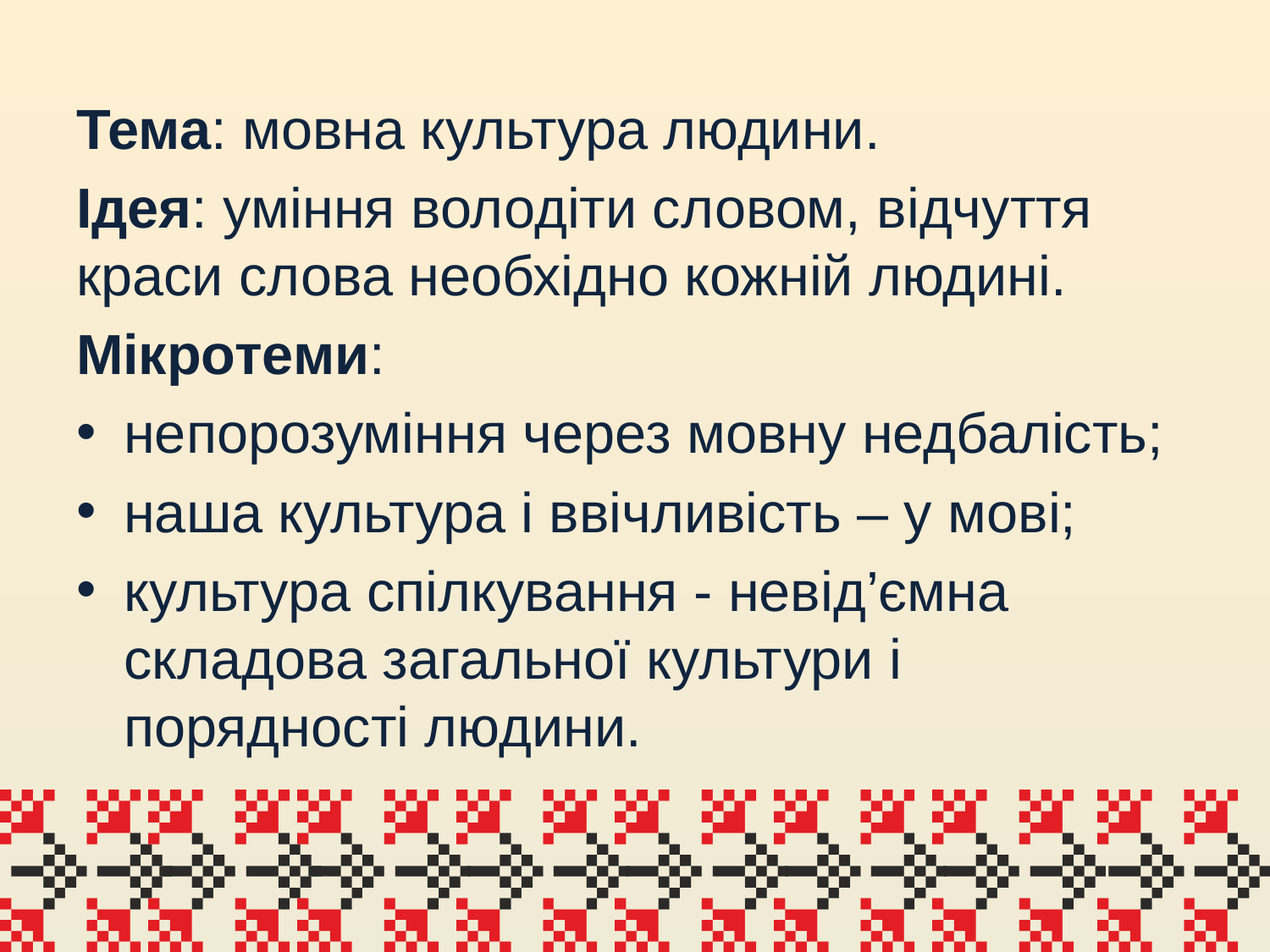

Тема: мовна культура людини.
Ідея: уміння володіти словом, відчуття краси слова необхідно кожній людині.
Мікротеми:
непорозуміння через мовну недбалість;
наша культура і ввічливість – у мові;
культура спілкування - невід’ємна складова загальної культури і порядності людини.